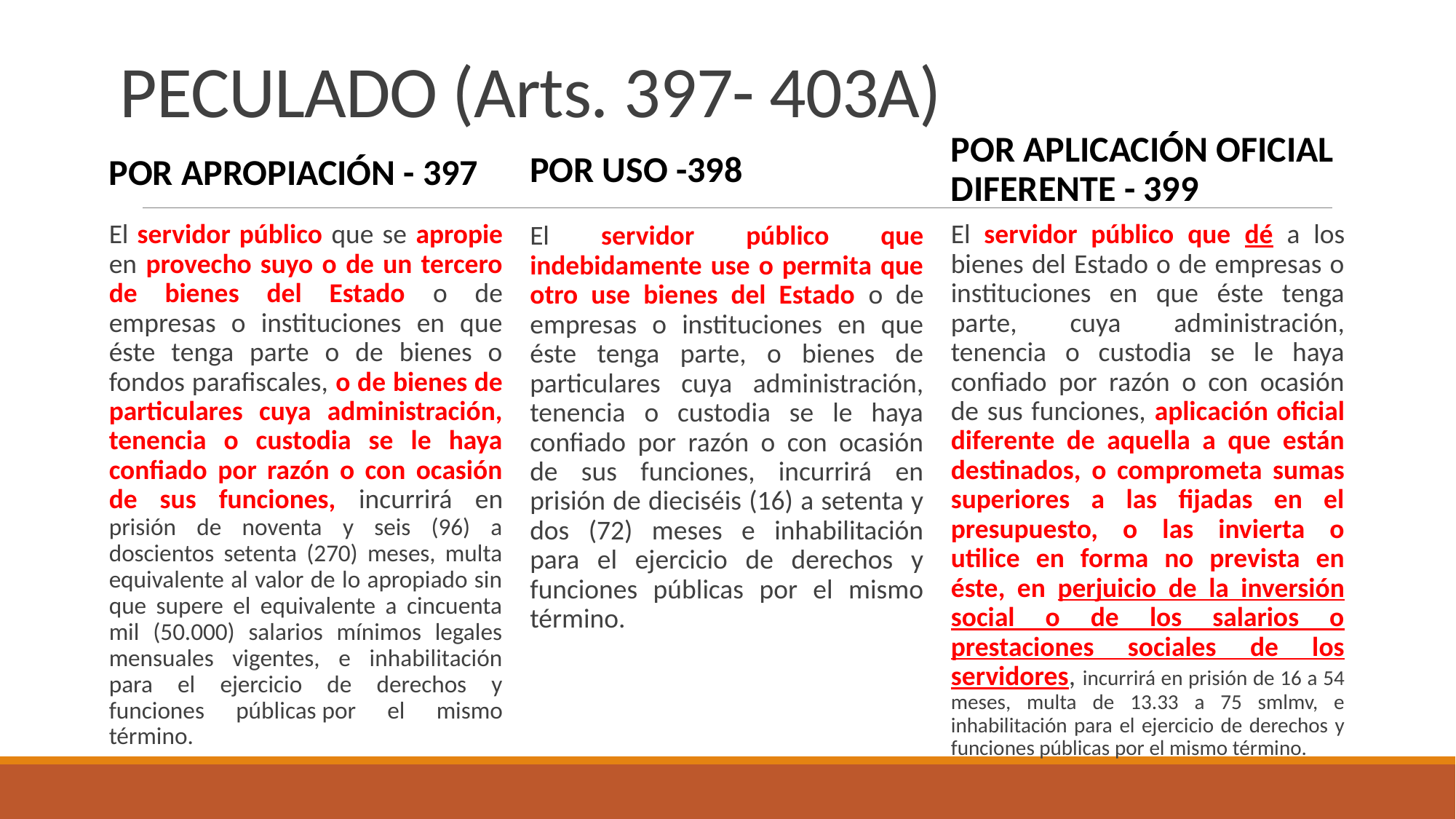

# PECULADO (Arts. 397- 403A)
POR APLICACIÓN OFICIAL DIFERENTE - 399
POR APROPIACIÓN - 397
POR USO -398
El servidor público que se apropie en provecho suyo o de un tercero de bienes del Estado o de empresas o instituciones en que éste tenga parte o de bienes o fondos parafiscales, o de bienes de particulares cuya administración, tenencia o custodia se le haya confiado por razón o con ocasión de sus funciones, incurrirá en prisión de noventa y seis (96) a doscientos setenta (270) meses, multa equivalente al valor de lo apropiado sin que supere el equivalente a cincuenta mil (50.000) salarios mínimos legales mensuales vigentes, e inhabilitación para el ejercicio de derechos y funciones públicas por el mismo término.
El servidor público que dé a los bienes del Estado o de empresas o instituciones en que éste tenga parte, cuya administración, tenencia o custodia se le haya confiado por razón o con ocasión de sus funciones, aplicación oficial diferente de aquella a que están destinados, o comprometa sumas superiores a las fijadas en el presupuesto, o las invierta o utilice en forma no prevista en éste, en perjuicio de la inversión social o de los salarios o prestaciones sociales de los servidores, incurrirá en prisión de 16 a 54 meses, multa de 13.33 a 75 smlmv, e inhabilitación para el ejercicio de derechos y funciones públicas por el mismo término.
El servidor público que indebidamente use o permita que otro use bienes del Estado o de empresas o instituciones en que éste tenga parte, o bienes de particulares cuya administración, tenencia o custodia se le haya confiado por razón o con ocasión de sus funciones, incurrirá en prisión de dieciséis (16) a setenta y dos (72) meses e inhabilitación para el ejercicio de derechos y funciones públicas por el mismo término.